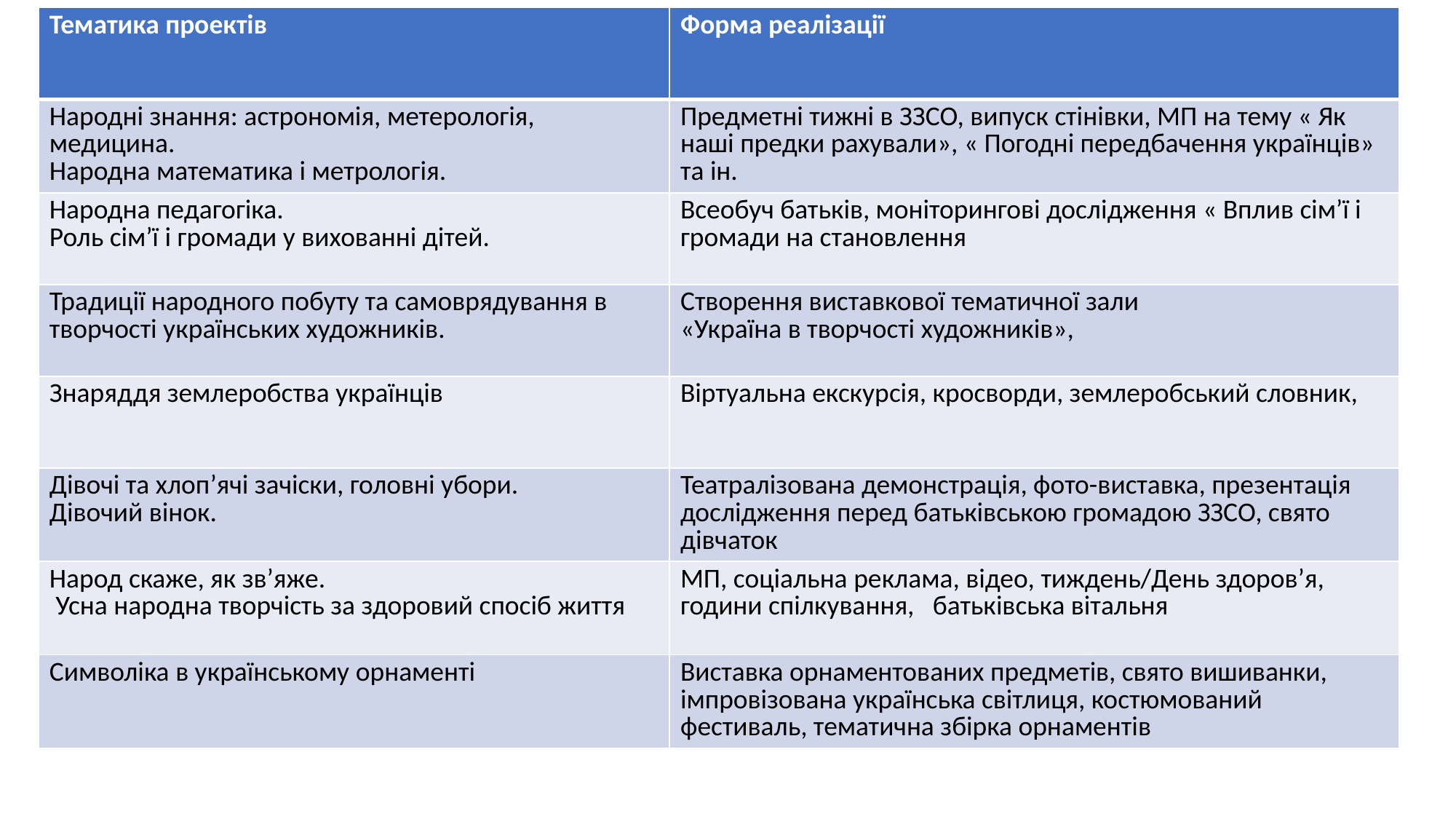

| Тематика проектів | Форма реалізації |
| --- | --- |
| Народні знання: астрономія, метерологія, медицина. Народна математика і метрологія. | Предметні тижні в ЗЗСО, випуск стінівки, МП на тему « Як наші предки рахували», « Погодні передбачення українців» та ін. |
| Народна педагогіка. Роль сім’ї і громади у вихованні дітей. | Всеобуч батьків, моніторингові дослідження « Вплив сім’ї і громади на становлення |
| Традиції народного побуту та самоврядування в творчості українських художників. | Створення виставкової тематичної зали «Україна в творчості художників», |
| Знаряддя землеробства українців | Віртуальна екскурсія, кросворди, землеробський словник, |
| Дівочі та хлоп’ячі зачіски, головні убори. Дівочий вінок. | Театралізована демонстрація, фото-виставка, презентація дослідження перед батьківською громадою ЗЗСО, свято дівчаток |
| Народ скаже, як зв’яже. Усна народна творчість за здоровий спосіб життя | МП, соціальна реклама, відео, тиждень/День здоров’я, години спілкування, батьківська вітальня |
| Символіка в українському орнаменті | Виставка орнаментованих предметів, свято вишиванки, імпровізована українська світлиця, костюмований фестиваль, тематична збірка орнаментів |